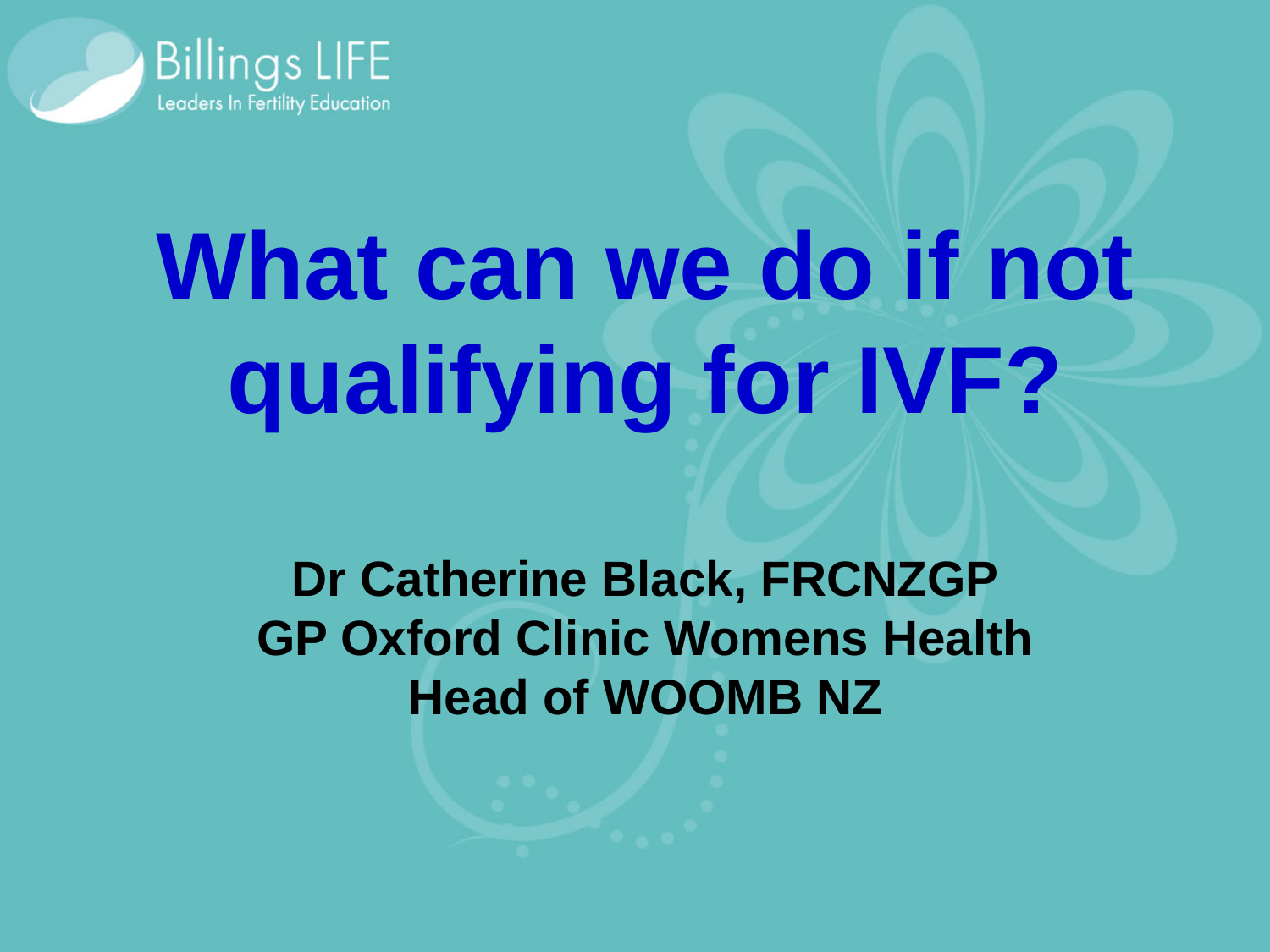

# What can we do if not qualifying for IVF? Dr Catherine Black, FRCNZGP GP Oxford Clinic Womens Health Head of WOOMB NZ